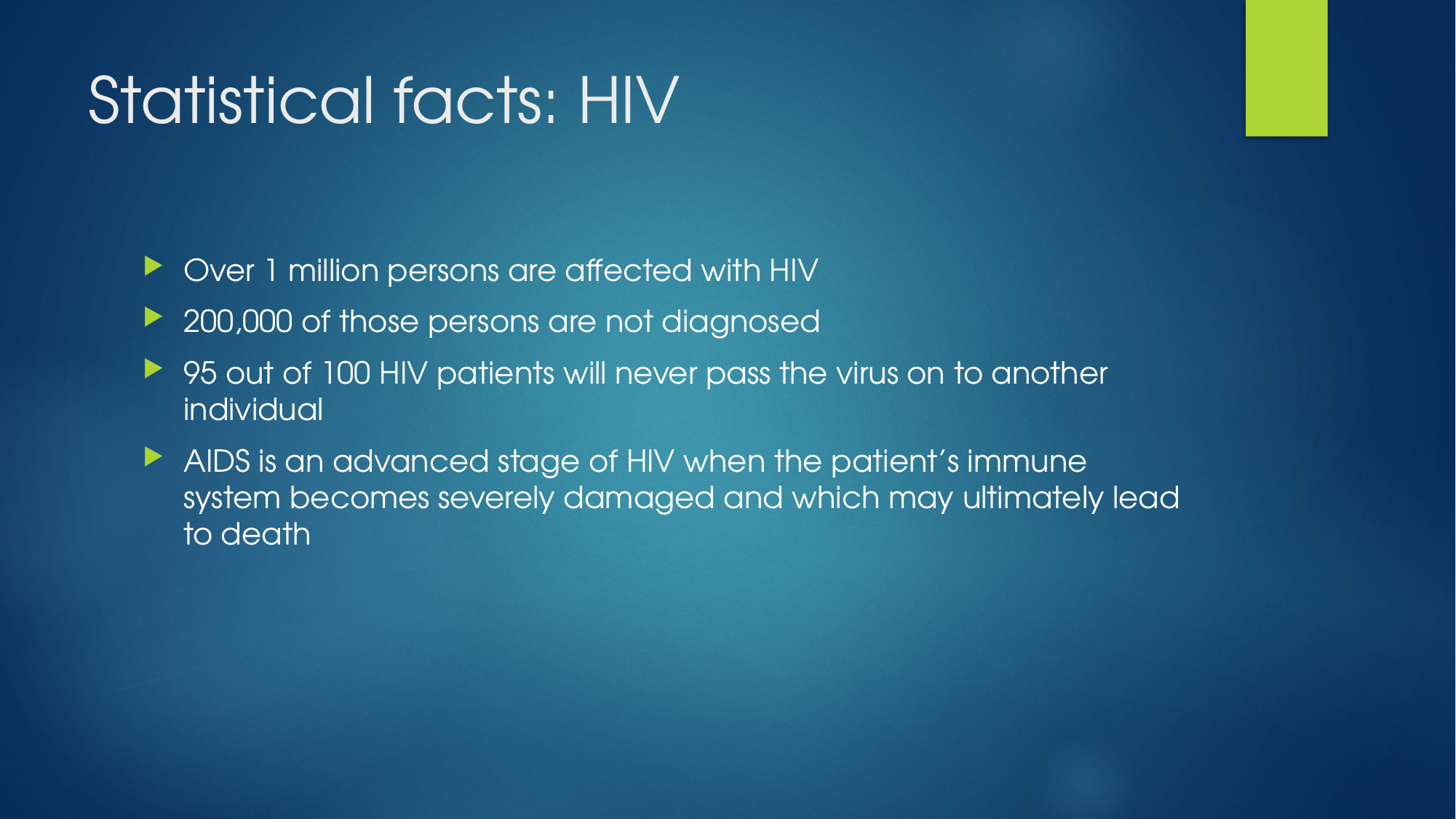

# Statistical facts: HIV
Over 1 million persons are affected with HIV
200,000 of those persons are not diagnosed
95 out of 100 HIV patients will never pass the virus on to another individual
AIDS is an advanced stage of HIV when the patient’s immune system becomes severely damaged and which may ultimately lead to death